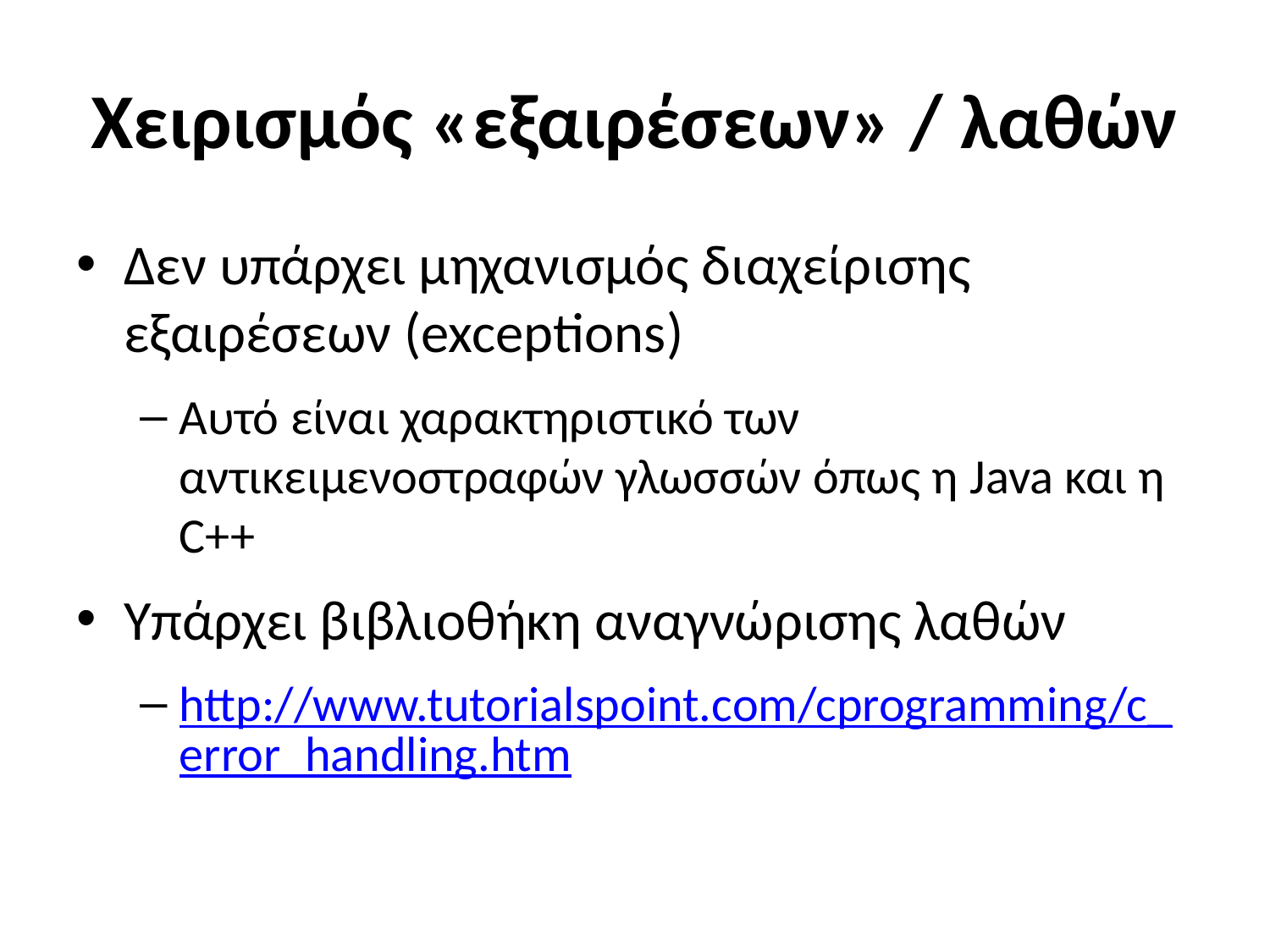

# Χειρισμός «εξαιρέσεων» / λαθών
Δεν υπάρχει μηχανισμός διαχείρισης εξαιρέσεων (exceptions)
Αυτό είναι χαρακτηριστικό των αντικειμενοστραφών γλωσσών όπως η Java και η C++
Υπάρχει βιβλιοθήκη αναγνώρισης λαθών
http://www.tutorialspoint.com/cprogramming/c_error_handling.htm